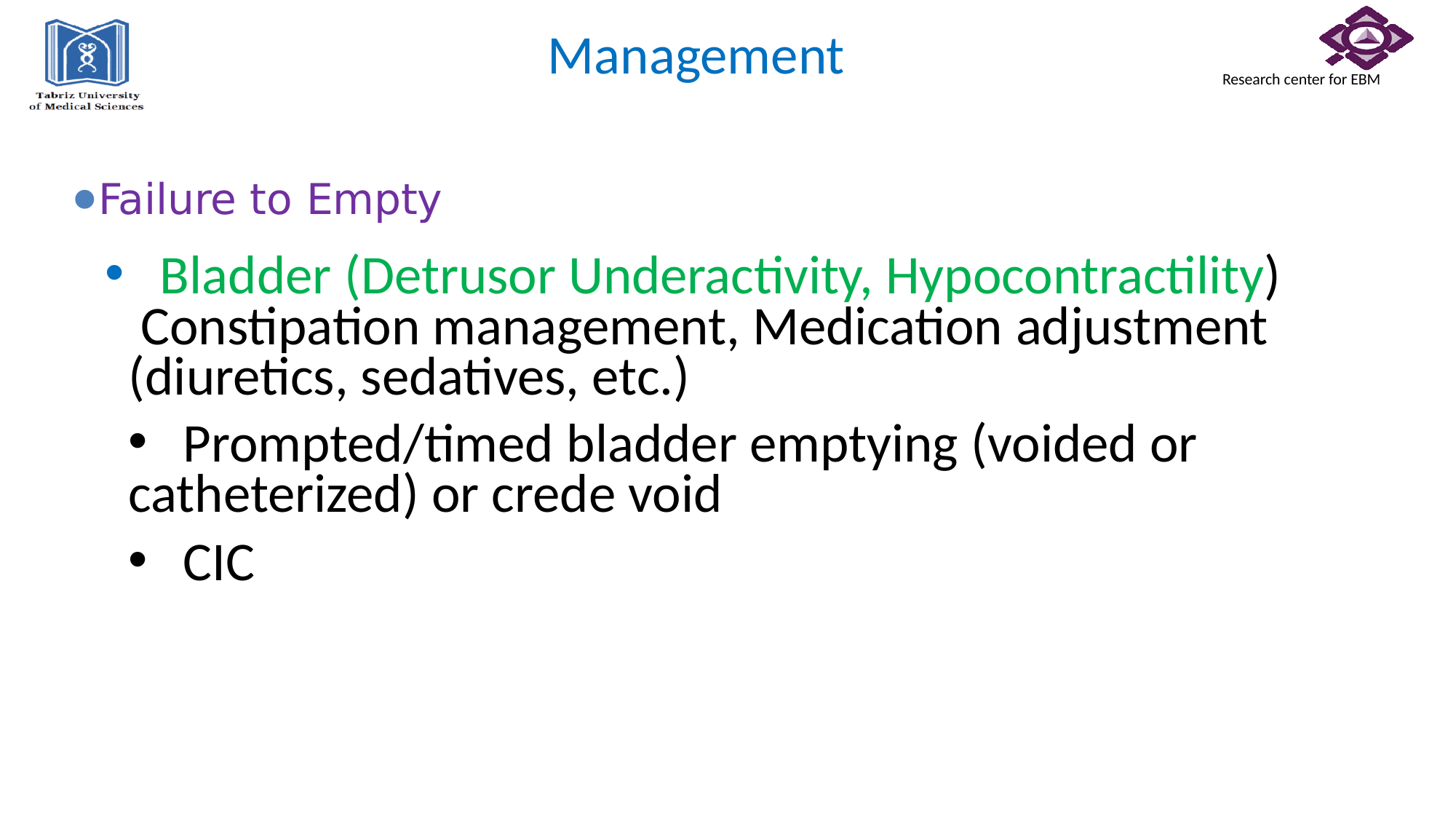

# Management
Failure to Empty

Bladder (Detrusor Underactivity, Hypocontractility)

 Constipation management, Medication adjustment

(diuretics, sedatives, etc.)

Prompted/timed bladder emptying (voided or

catheterized) or crede void

CIC